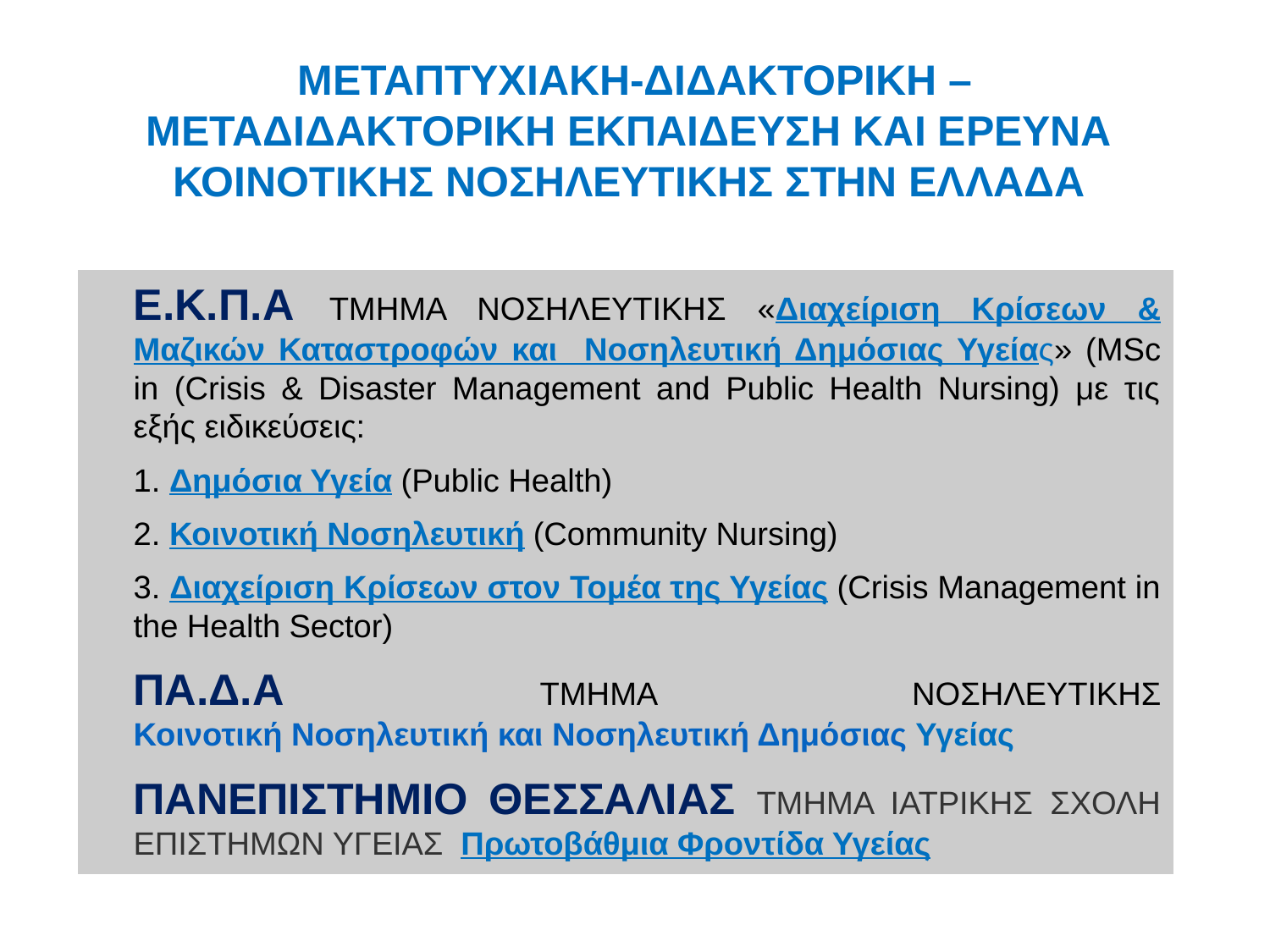

# ΜΕΤΑΠΤΥΧΙΑΚΗ-ΔΙΔΑΚΤΟΡΙΚΗ –ΜΕΤΑΔΙΔΑΚΤΟΡΙΚΗ ΕΚΠΑΙΔΕΥΣΗ ΚΑΙ ΕΡΕΥΝΑ ΚΟΙΝΟΤΙΚΗΣ ΝΟΣΗΛΕΥΤΙΚΗΣ ΣΤΗΝ ΕΛΛΑΔΑ
Ε.Κ.Π.Α ΤΜΗΜΑ ΝΟΣΗΛΕΥΤΙΚΗΣ «Διαχείριση Κρίσεων & Μαζικών Καταστροφών και  Νοσηλευτική Δημόσιας Υγείας» (MSc in (Crisis & Disaster Management and Public Health Nursing) με τις εξής ειδικεύσεις:
1. Δημόσια Υγεία (Public Health)
2. Κοινοτική Νοσηλευτική (Community Nursing)
3. Διαχείριση Κρίσεων στον Τομέα της Υγείας (Crisis Management in the Health Sector)
ΠΑ.Δ.Α ΤΜΗΜΑ ΝΟΣΗΛΕΥΤΙΚΗΣ Κοινοτική Νοσηλευτική και Νοσηλευτική Δημόσιας Υγείας
ΠΑΝΕΠΙΣΤΗΜΙΟ ΘΕΣΣΑΛΙΑΣ ΤΜΗΜΑ ΙΑΤΡΙΚΗΣ ΣΧΟΛΗ ΕΠΙΣΤΗΜΩΝ ΥΓΕΙΑΣ  Πρωτοβάθμια Φροντίδα Υγείας